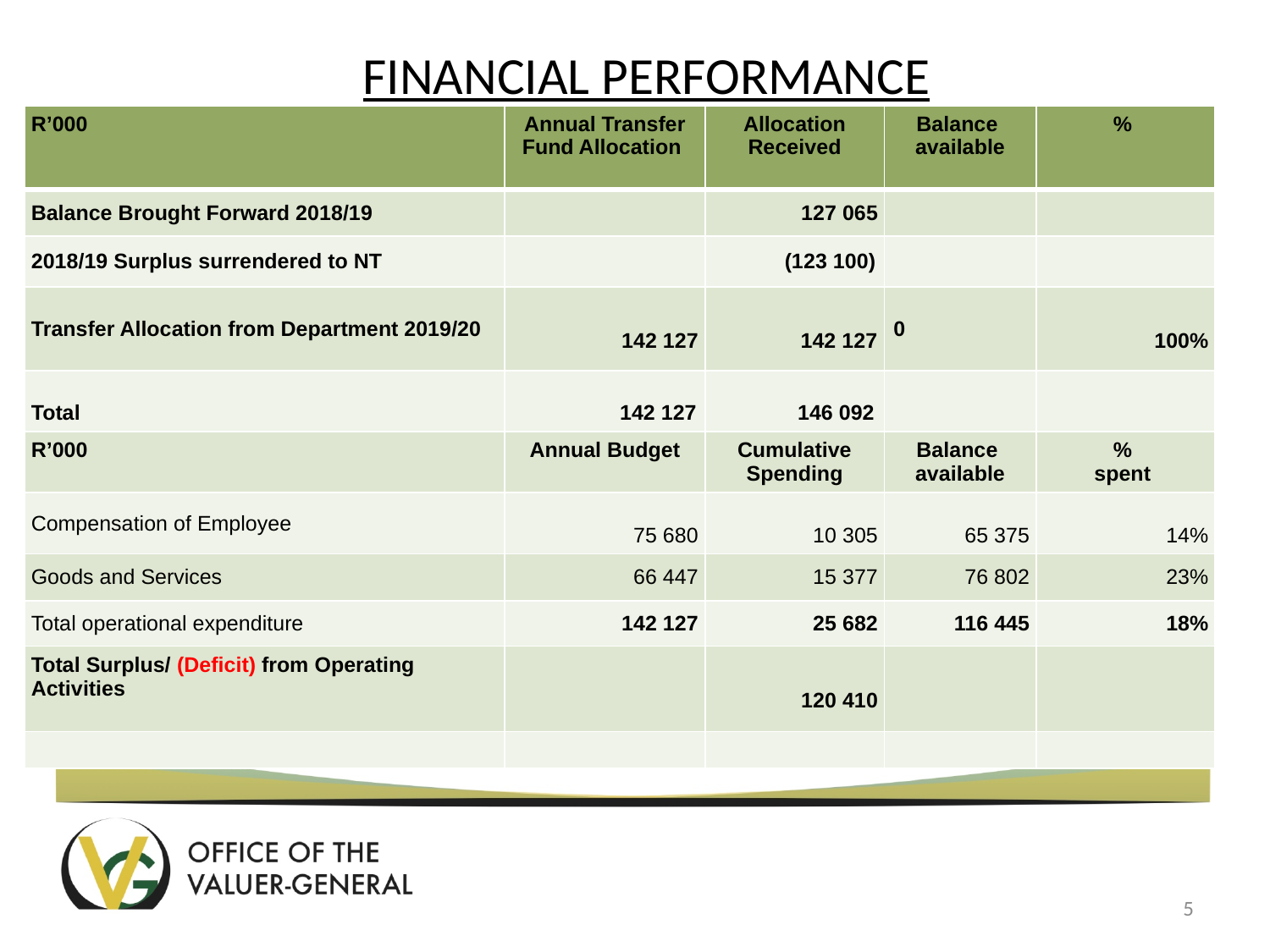

# FINANCIAL PERFORMANCE
| R’000 | Annual Transfer Fund Allocation | Allocation Received | Balance available | % |
| --- | --- | --- | --- | --- |
| Balance Brought Forward 2018/19 |  | 127 065 |  |  |
| 2018/19 Surplus surrendered to NT |  | (123 100) |  |  |
| Transfer Allocation from Department 2019/20 | 142 127 | 142 127 | 0 | 100% |
| Total | 142 127 | 146 092 |  |  |
| R’000 | Annual Budget | Cumulative Spending | Balance available | % spent |
| Compensation of Employee | 75 680 | 10 305 | 65 375 | 14% |
| Goods and Services | 66 447 | 15 377 | 76 802 | 23% |
| Total operational expenditure | 142 127 | 25 682 | 116 445 | 18% |
| Total Surplus/ (Deficit) from Operating Activities |  | 120 410 |  |  |
|  |  |  |  |  |

5